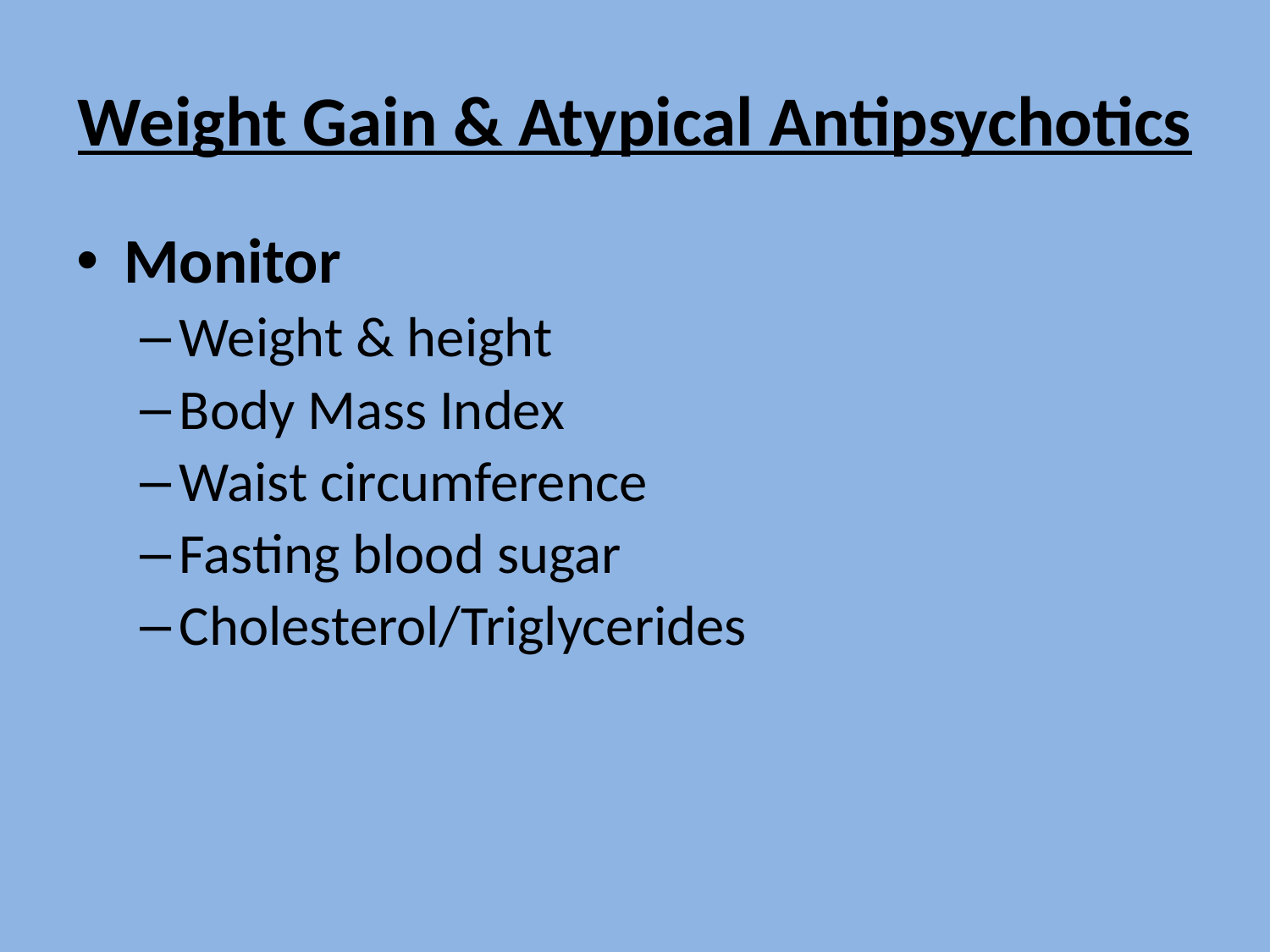

# Weight Gain & Atypical Antipsychotics
Monitor
Weight & height
Body Mass Index
Waist circumference
Fasting blood sugar
Cholesterol/Triglycerides